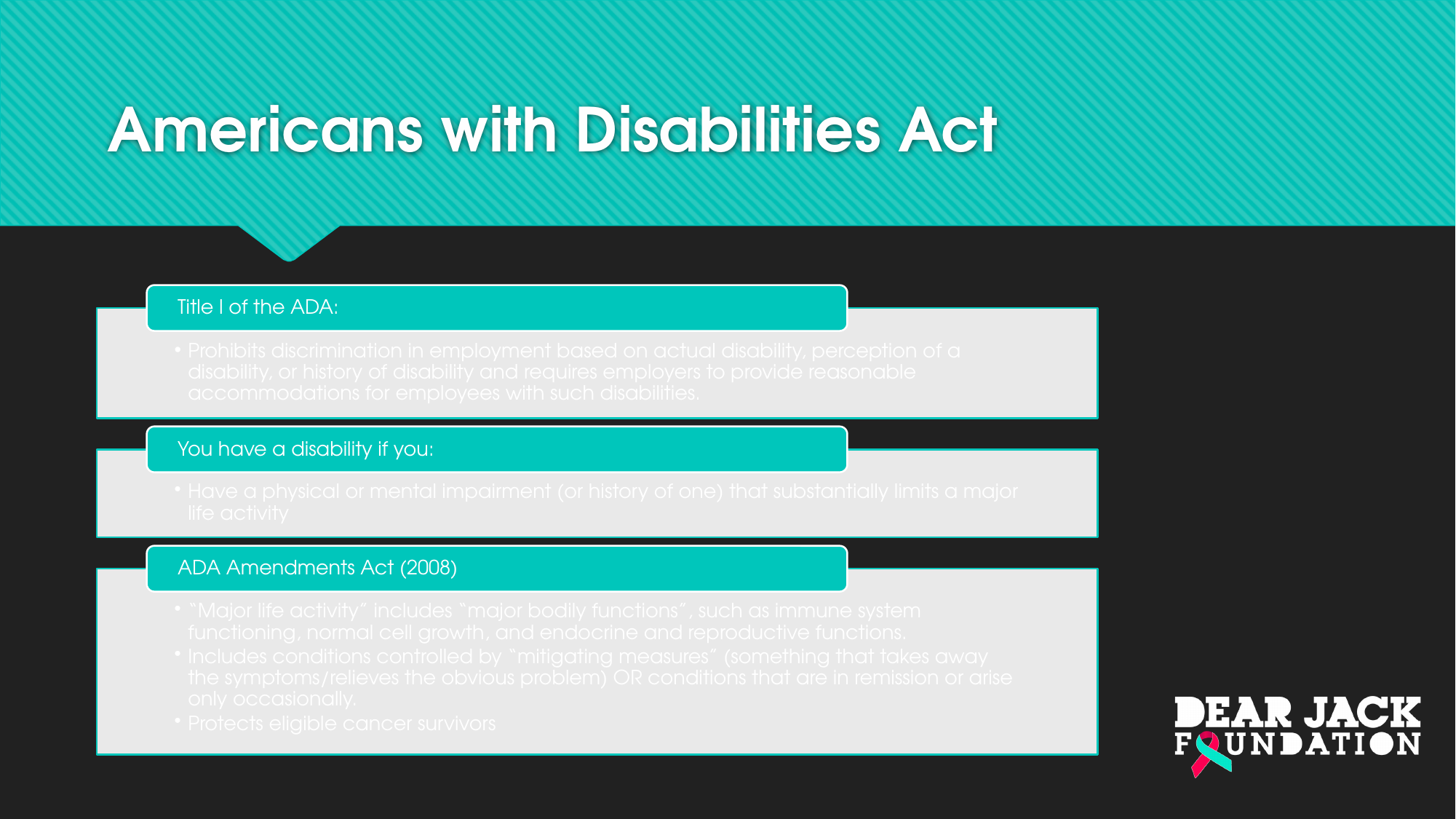

# Americans with Disabilities Act
Prohibits discrimination in employment based on actual disability, perception of a disability, or history of disability and requires employers to provide reasonable accommodations for employees with such disabilities.
Title I of the ADA:
Have a physical or mental impairment (or history of one) that substantially limits a major life activity
You have a disability if you:
“Major life activity” includes “major bodily functions”, such as immune system functioning, normal cell growth, and endocrine and reproductive functions.
Includes conditions controlled by “mitigating measures” (something that takes away the symptoms/relieves the obvious problem) OR conditions that are in remission or arise only occasionally.
Protects eligible cancer survivors
ADA Amendments Act (2008)